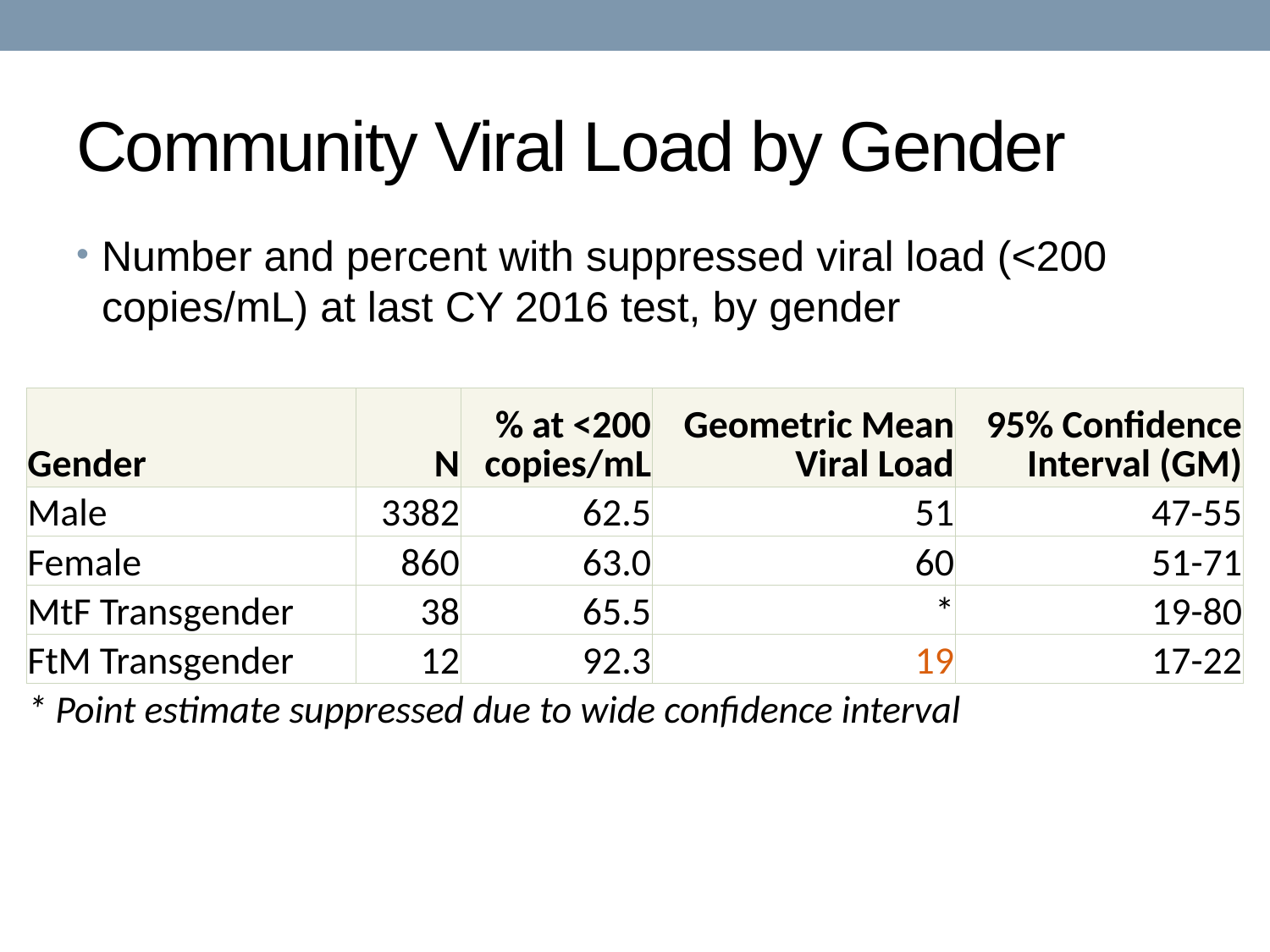

# Community Viral Load by Gender

Number and percent with suppressed viral load (<200 copies/mL) at last CY 2016 test, by gender

| Gender | N | % at <200 copies/mL | Geometric Mean Viral Load | 95% Confidence Interval (GM) |
| --- | --- | --- | --- | --- |
| Male | 3382 | 62.5 | 51 | 47-55 |
| Female | 860 | 63.0 | 60 | 51-71 |
| MtF Transgender | 38 | 65.5 | \* | 19-80 |
| FtM Transgender | 12 | 92.3 | 19 | 17-22 |
| \* Point estimate suppressed due to wide confidence interval |  |  |  |  |